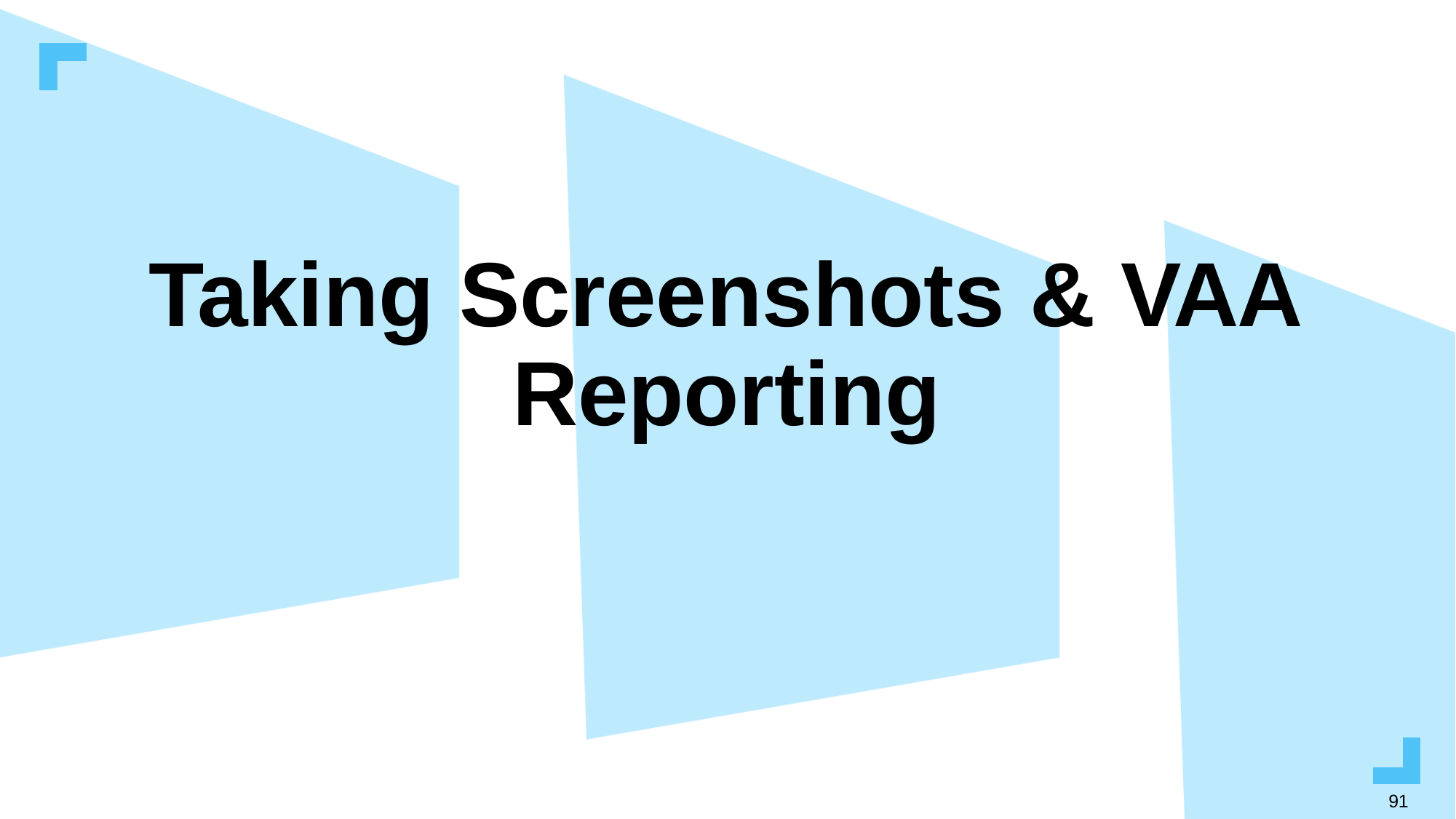

# Taking Screenshots & VAA Reporting
91